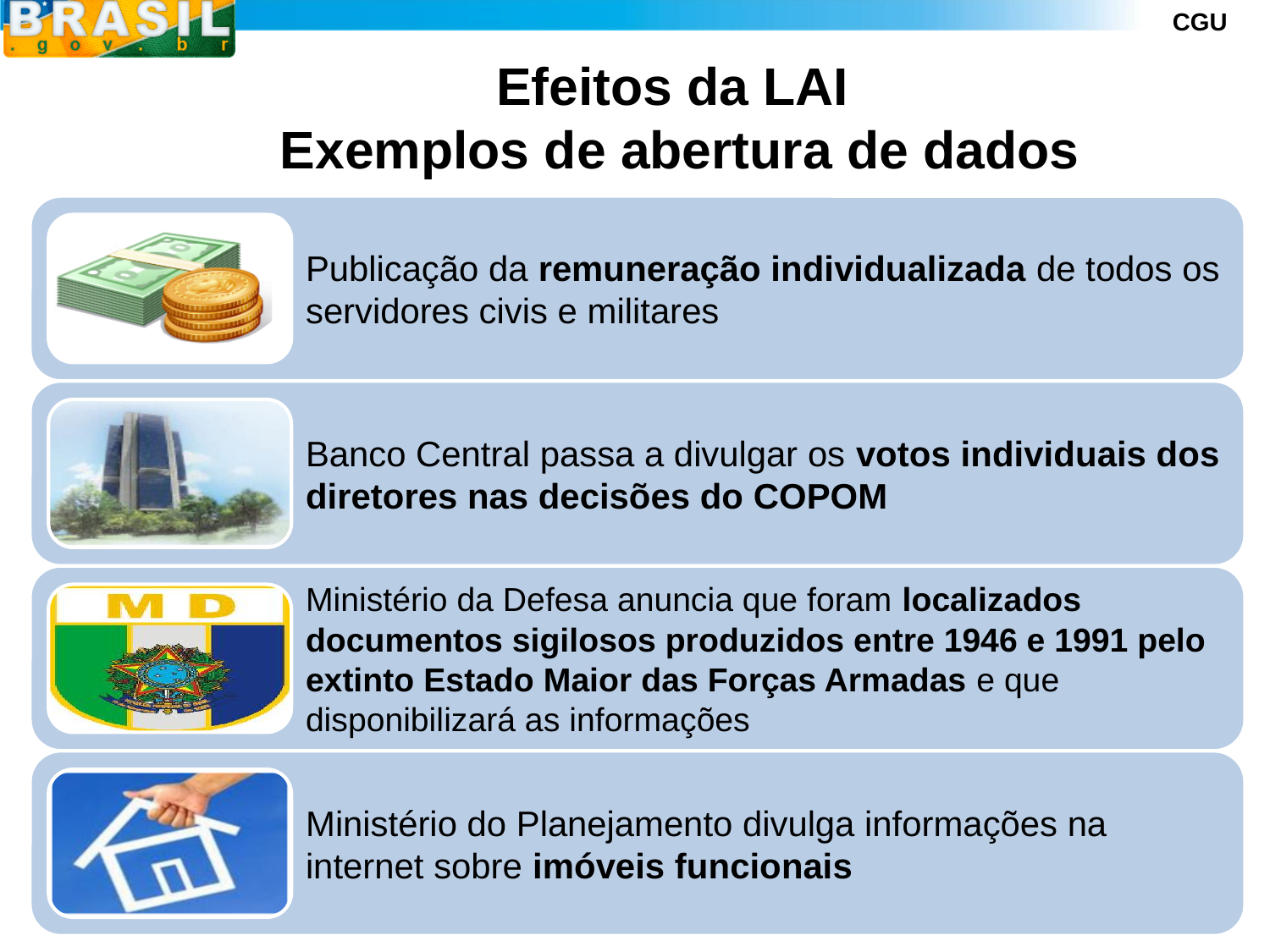

# Efeitos da LAI Exemplos de abertura de dados
Publicação da remuneração individualizada de todos os servidores civis e militares
Banco Central passa a divulgar os votos individuais dos diretores nas decisões do COPOM
Ministério da Defesa anuncia que foram localizados documentos sigilosos produzidos entre 1946 e 1991 pelo extinto Estado Maior das Forças Armadas e que disponibilizará as informações
Ministério do Planejamento divulga informações na internet sobre imóveis funcionais